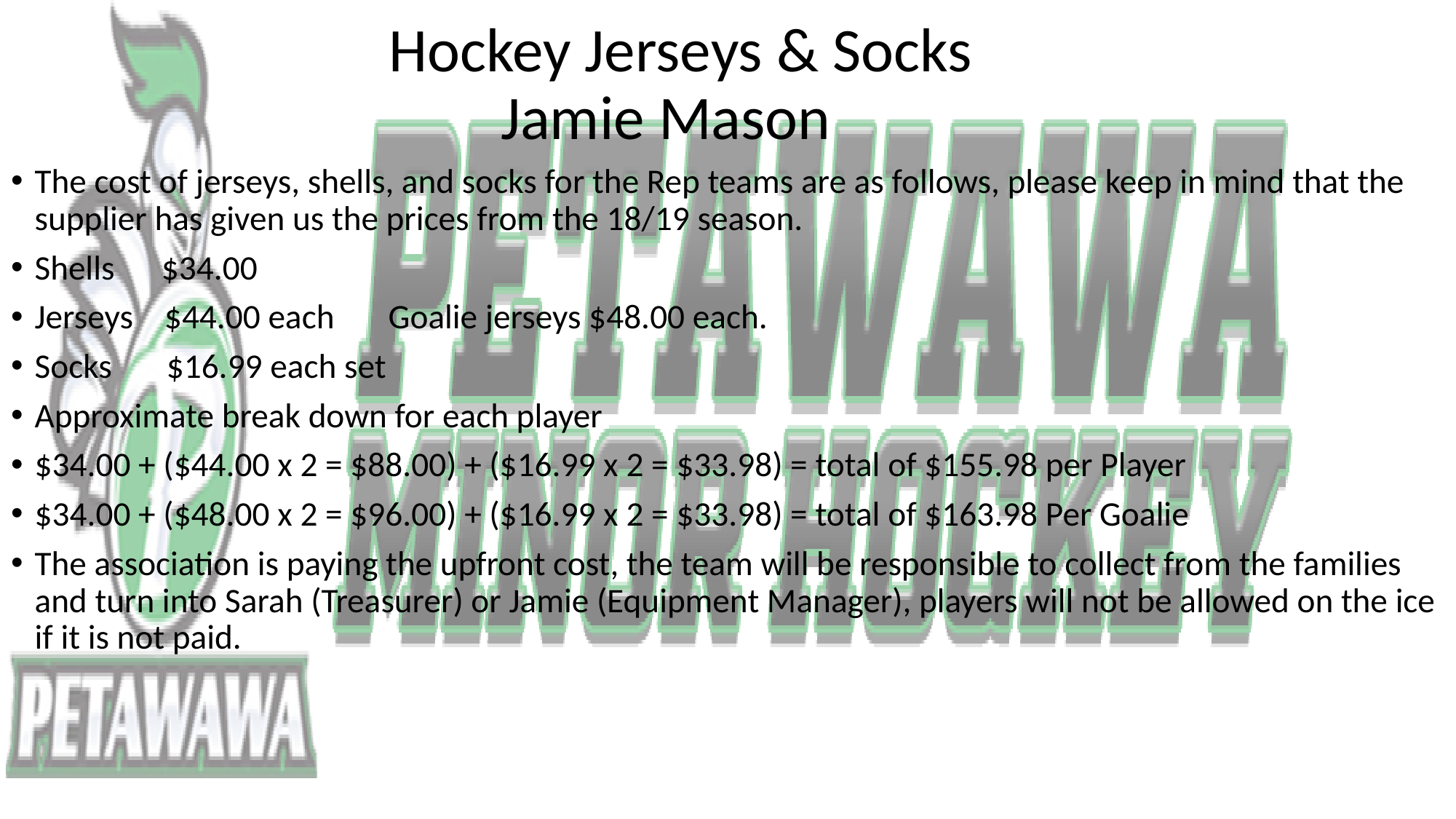

# Hockey Jerseys & Socks Jamie Mason
The cost of jerseys, shells, and socks for the Rep teams are as follows, please keep in mind that the supplier has given us the prices from the 18/19 season.
Shells      $34.00
Jerseys    $44.00 each 		Goalie jerseys $48.00 each.
Socks       $16.99 each set
Approximate break down for each player
$34.00 + ($44.00 x 2 = $88.00) + ($16.99 x 2 = $33.98) = total of $155.98 per Player
$34.00 + ($48.00 x 2 = $96.00) + ($16.99 x 2 = $33.98) = total of $163.98 Per Goalie
The association is paying the upfront cost, the team will be responsible to collect from the families and turn into Sarah (Treasurer) or Jamie (Equipment Manager), players will not be allowed on the ice if it is not paid.